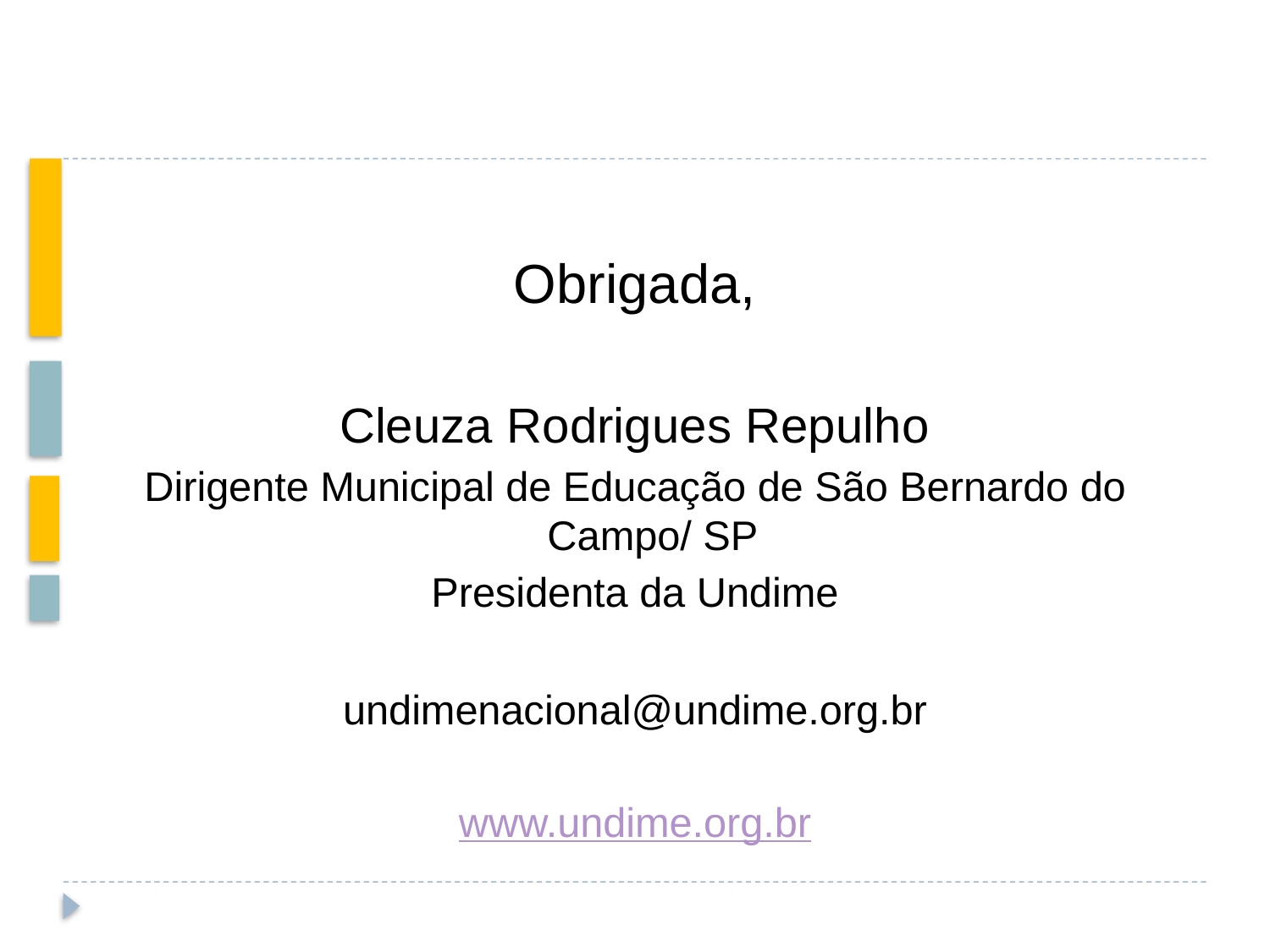

Obrigada,

Cleuza Rodrigues Repulho
Dirigente Municipal de Educação de São Bernardo do Campo/ SP
Presidenta da Undime

undimenacional@undime.org.br

www.undime.org.br